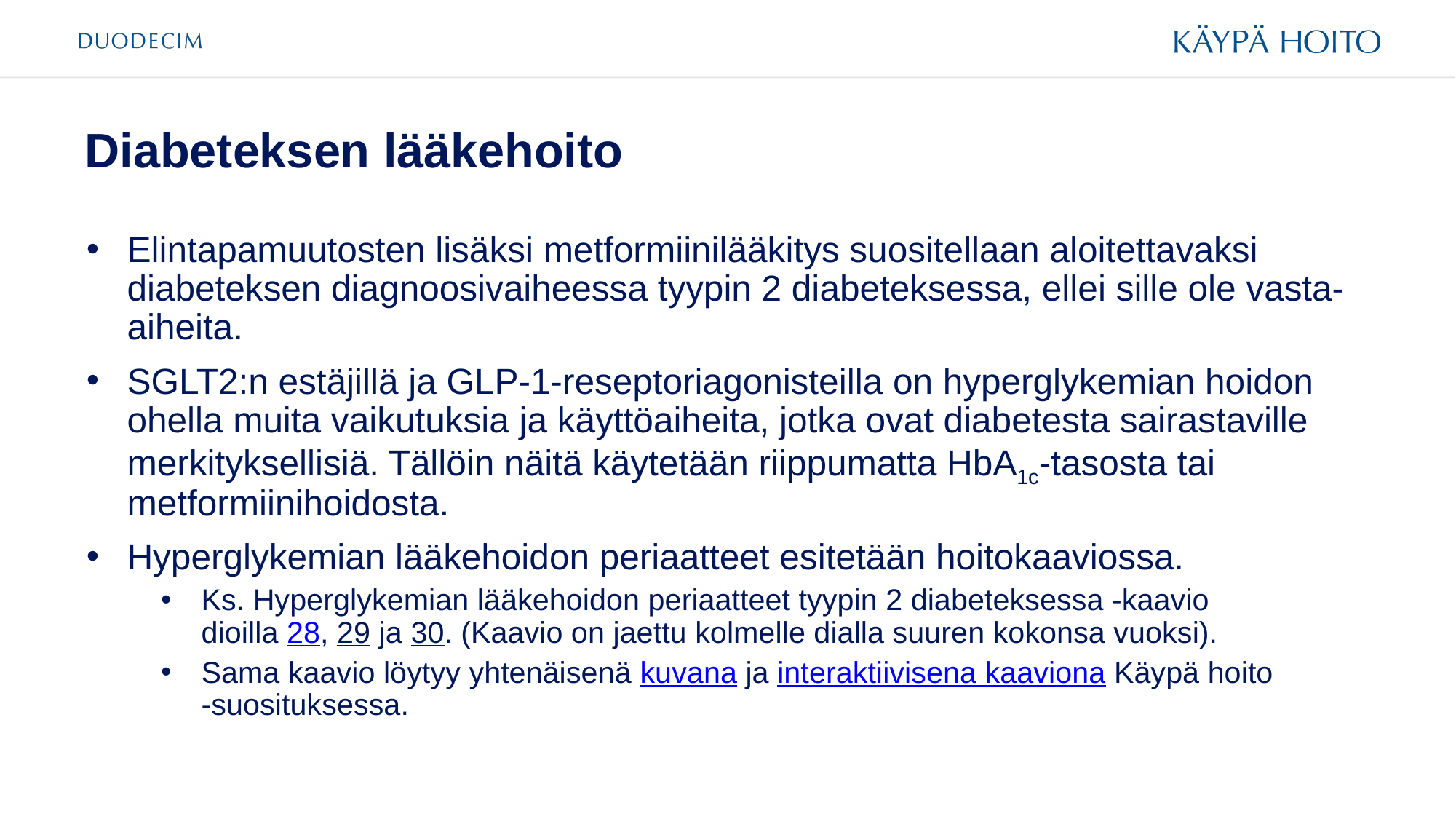

# Diabeteksen lääkehoito
Elintapamuutosten lisäksi metformiinilääkitys suositellaan aloitettavaksi diabeteksen diagnoosivaiheessa tyypin 2 diabeteksessa, ellei sille ole vasta-aiheita.
SGLT2:n estäjillä ja GLP-1-reseptoriagonisteilla on hyperglykemian hoidon ohella muita vaikutuksia ja käyttöaiheita, jotka ovat diabetesta sairastaville merkityksellisiä. Tällöin näitä käytetään riippumatta HbA1c-tasosta tai metformiinihoidosta.
Hyperglykemian lääkehoidon periaatteet esitetään hoitokaaviossa.
Ks. Hyperglykemian lääkehoidon periaatteet tyypin 2 diabeteksessa -kaavio
dioilla 28, 29 ja 30. (Kaavio on jaettu kolmelle dialla suuren kokonsa vuoksi).
Sama kaavio löytyy yhtenäisenä kuvana ja interaktiivisena kaaviona Käypä hoito
-suosituksessa.